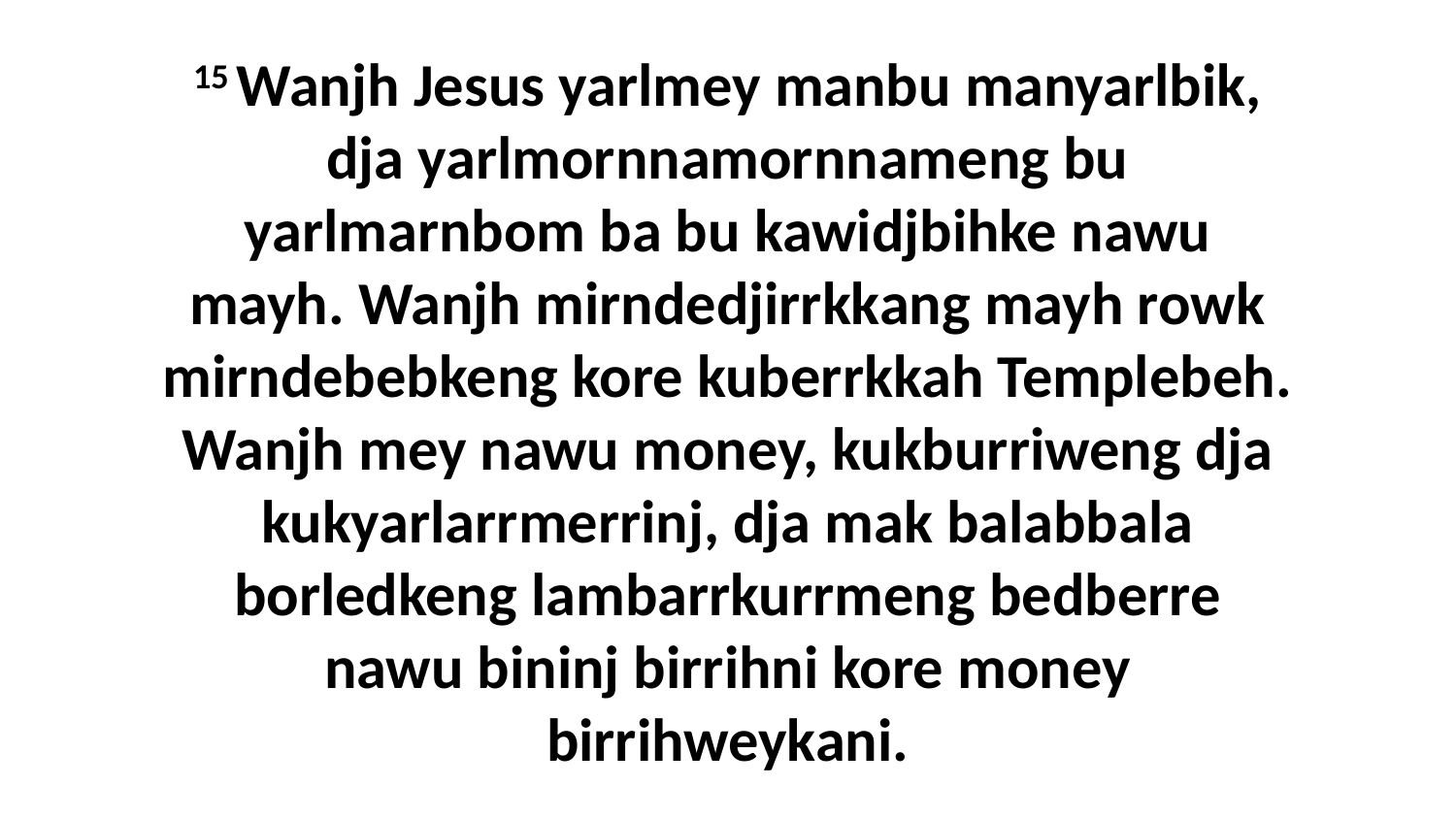

15 Wanjh Jesus yarlmey manbu manyarlbik, dja yarlmornnamornnameng bu yarlmarnbom ba bu kawidjbihke nawu mayh. Wanjh mirndedjirrkkang mayh rowk mirndebebkeng kore kuberrkkah Templebeh. Wanjh mey nawu money, kukburriweng dja kukyarlarrmerrinj, dja mak balabbala borledkeng lambarrkurrmeng bedberre nawu bininj birrihni kore money birrihweykani.